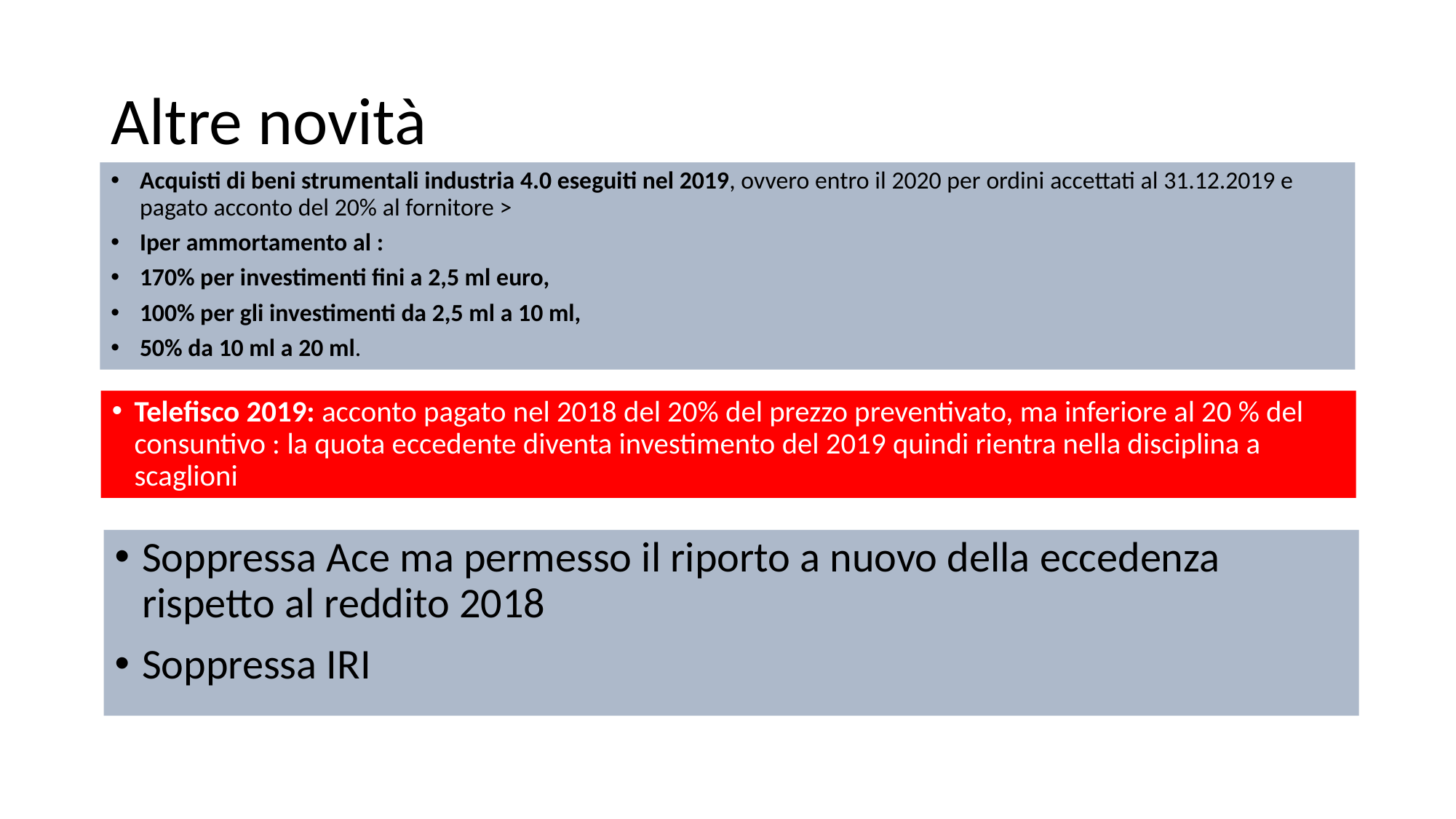

# Altre novità
Acquisti di beni strumentali industria 4.0 eseguiti nel 2019, ovvero entro il 2020 per ordini accettati al 31.12.2019 e pagato acconto del 20% al fornitore >
Iper ammortamento al :
170% per investimenti fini a 2,5 ml euro,
100% per gli investimenti da 2,5 ml a 10 ml,
50% da 10 ml a 20 ml.
Telefisco 2019: acconto pagato nel 2018 del 20% del prezzo preventivato, ma inferiore al 20 % del consuntivo : la quota eccedente diventa investimento del 2019 quindi rientra nella disciplina a scaglioni
Soppressa Ace ma permesso il riporto a nuovo della eccedenza rispetto al reddito 2018
Soppressa IRI